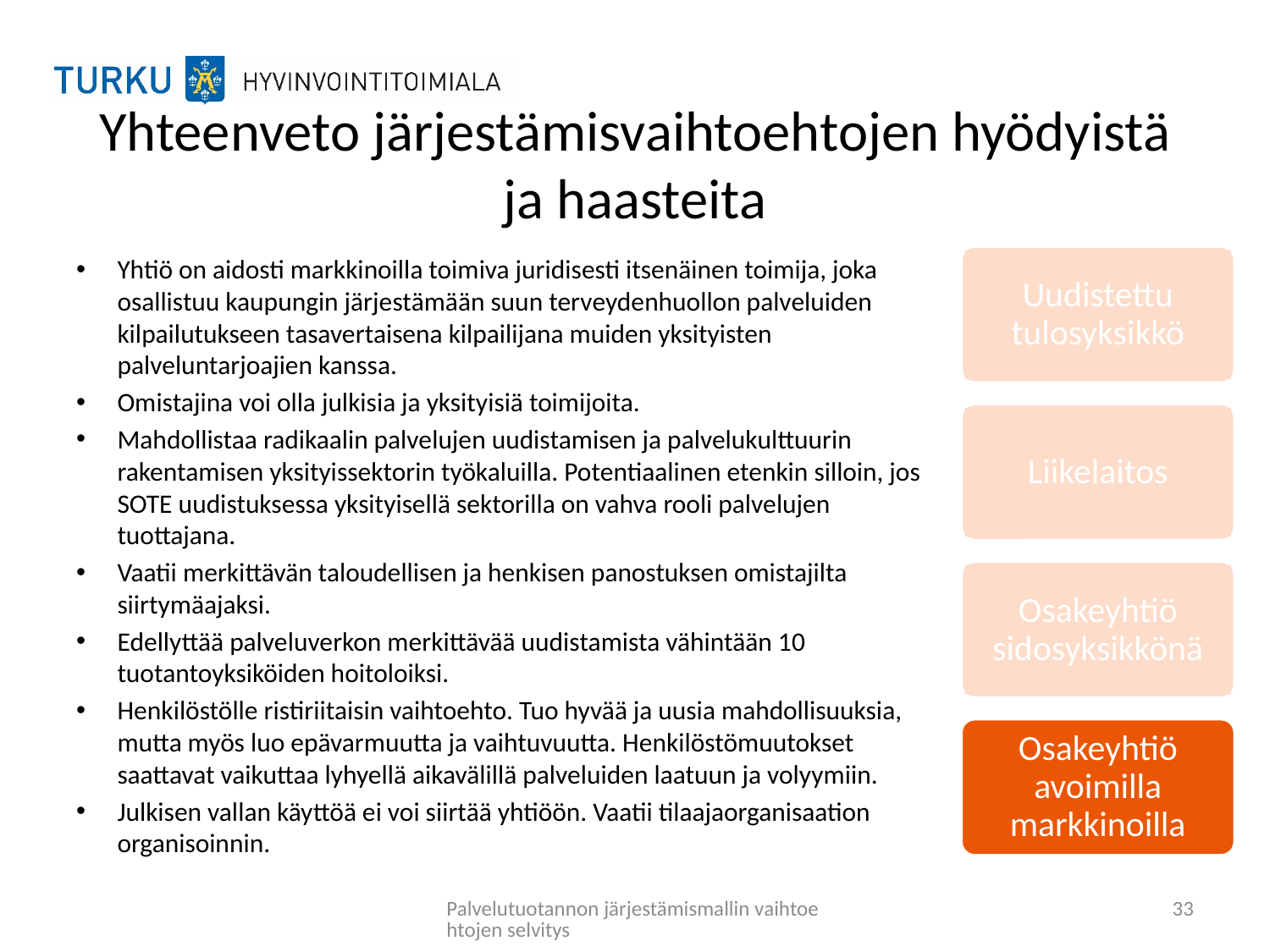

# Yhteenveto järjestämisvaihtoehtojen hyödyistä ja haasteita

Uudistettu tulosyksikkö
Yhtiö on aidosti markkinoilla toimiva juridisesti itsenäinen toimija, joka osallistuu kaupungin järjestämään suun terveydenhuollon palveluiden kilpailutukseen tasavertaisena kilpailijana muiden yksityisten palveluntarjoajien kanssa.
Omistajina voi olla julkisia ja yksityisiä toimijoita.
Mahdollistaa radikaalin palvelujen uudistamisen ja palvelukulttuurin rakentamisen yksityissektorin työkaluilla. Potentiaalinen etenkin silloin, jos SOTE uudistuksessa yksityisellä sektorilla on vahva rooli palvelujen tuottajana.
Vaatii merkittävän taloudellisen ja henkisen panostuksen omistajilta siirtymäajaksi.
Edellyttää palveluverkon merkittävää uudistamista vähintään 10 tuotantoyksiköiden hoitoloiksi.
Henkilöstölle ristiriitaisin vaihtoehto. Tuo hyvää ja uusia mahdollisuuksia, mutta myös luo epävarmuutta ja vaihtuvuutta. Henkilöstömuutokset saattavat vaikuttaa lyhyellä aikavälillä palveluiden laatuun ja volyymiin.
Julkisen vallan käyttöä ei voi siirtää yhtiöön. Vaatii tilaajaorganisaation organisoinnin.

Liikelaitos

Osakeyhtiö sidosyksikkönä

Osakeyhtiö avoimilla markkinoilla
Palvelutuotannon järjestämismallin vaihtoehtojen selvitys
33